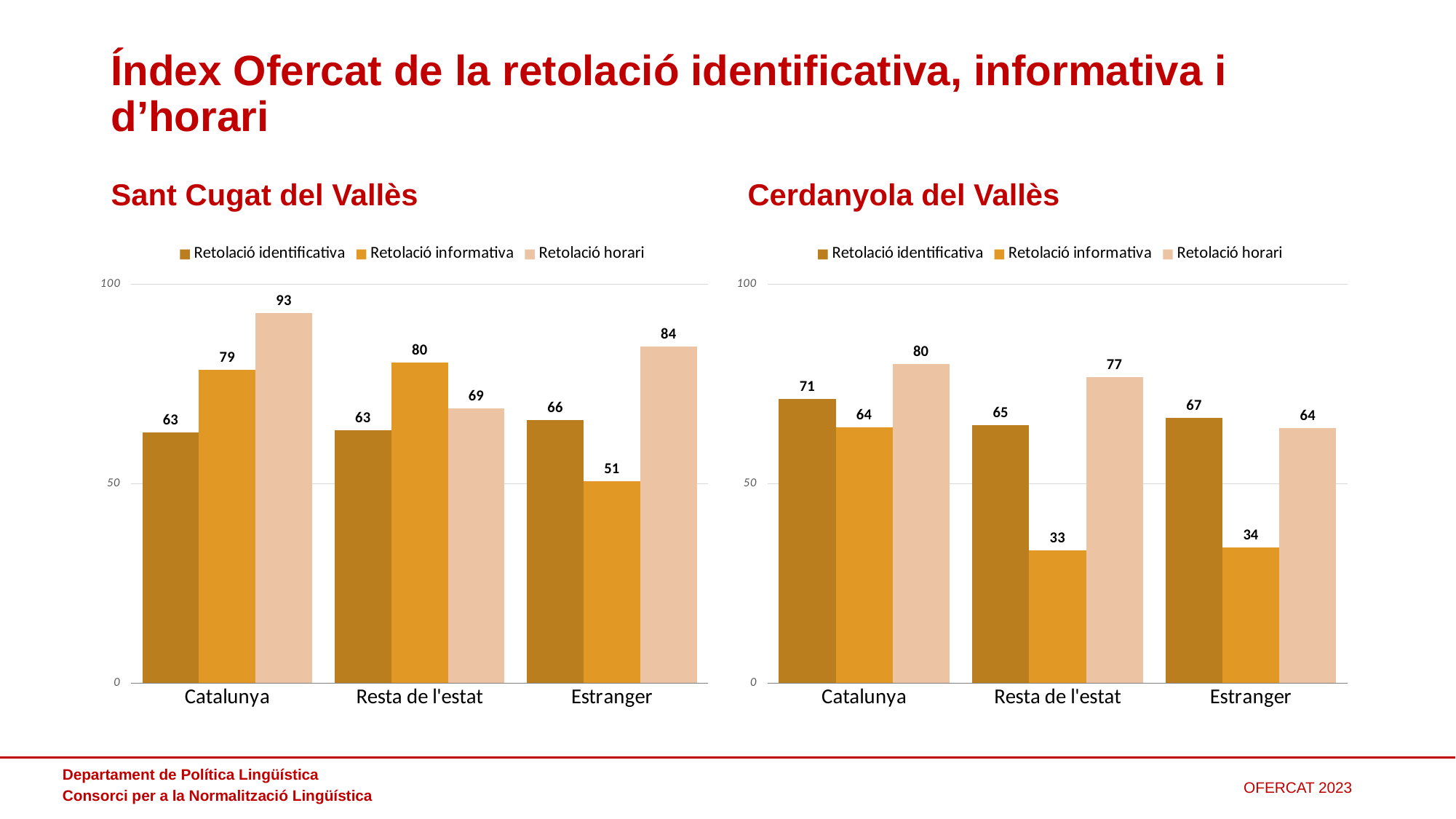

# Índex Ofercat de la retolació identificativa, informativa i d’horari
Sant Cugat del Vallès
Cerdanyola del Vallès

### Chart

| Category | Retolació identificativa | Retolació informativa | Retolació horari |
|---|---|---|---|
| Catalunya | 62.763 | 78.571 | 92.843 |
| Resta de l'estat | 63.393 | 80.435 | 68.867 |
| Estranger | 65.877 | 50.588 | 84.413 |

### Chart

| Category | Retolació identificativa | Retolació informativa | Retolació horari |
|---|---|---|---|
| Catalunya | 71.329 | 64.07 | 79.971 |
| Resta de l'estat | 64.655 | 33.333 | 76.667 |
| Estranger | 66.579 | 34.028 | 63.889 |